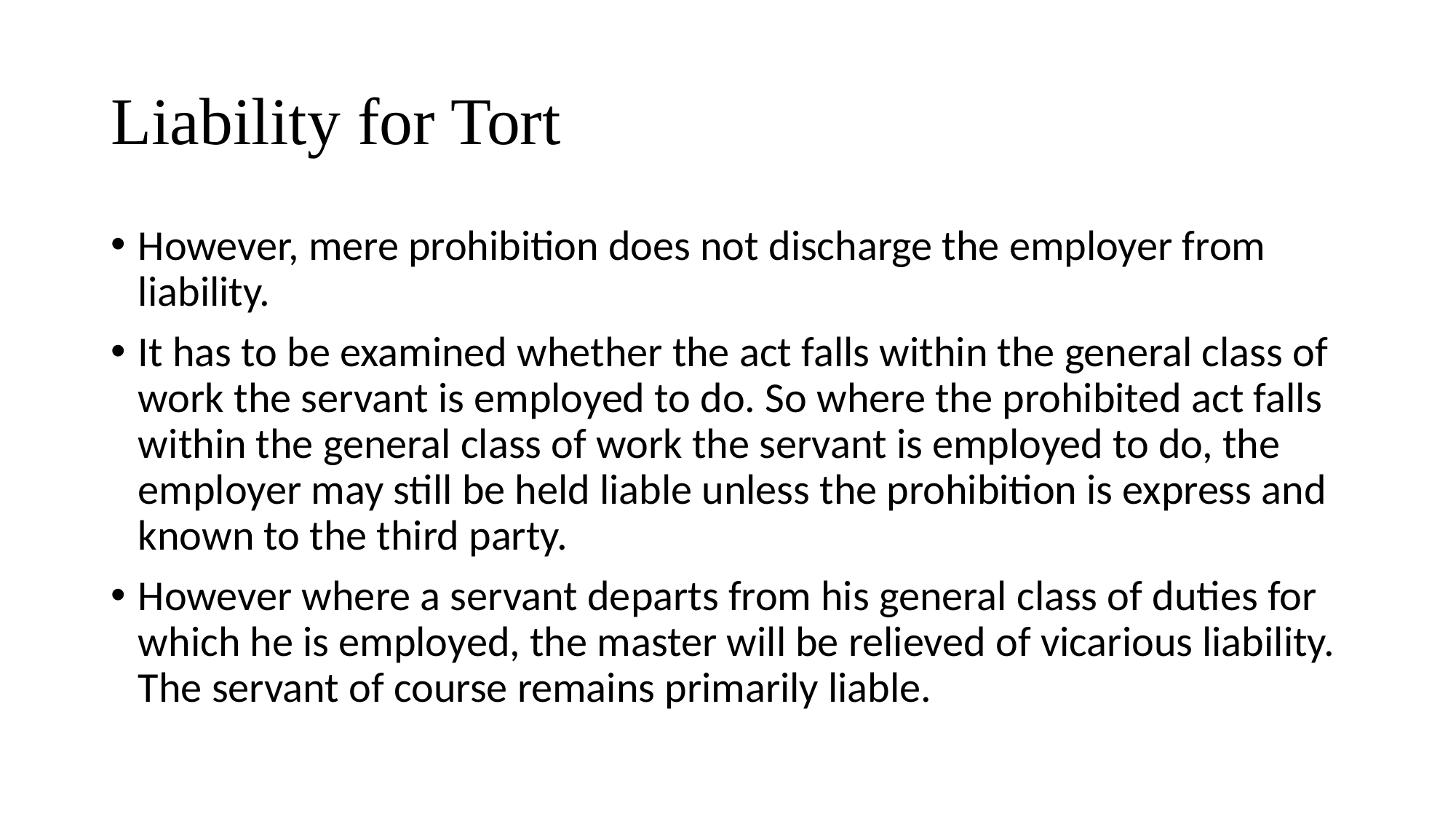

# Liability for Tort
However, mere prohibition does not discharge the employer from liability.
It has to be examined whether the act falls within the general class of work the servant is employed to do. So where the prohibited act falls within the general class of work the servant is employed to do, the employer may still be held liable unless the prohibition is express and known to the third party.
However where a servant departs from his general class of duties for which he is employed, the master will be relieved of vicarious liability. The servant of course remains primarily liable.